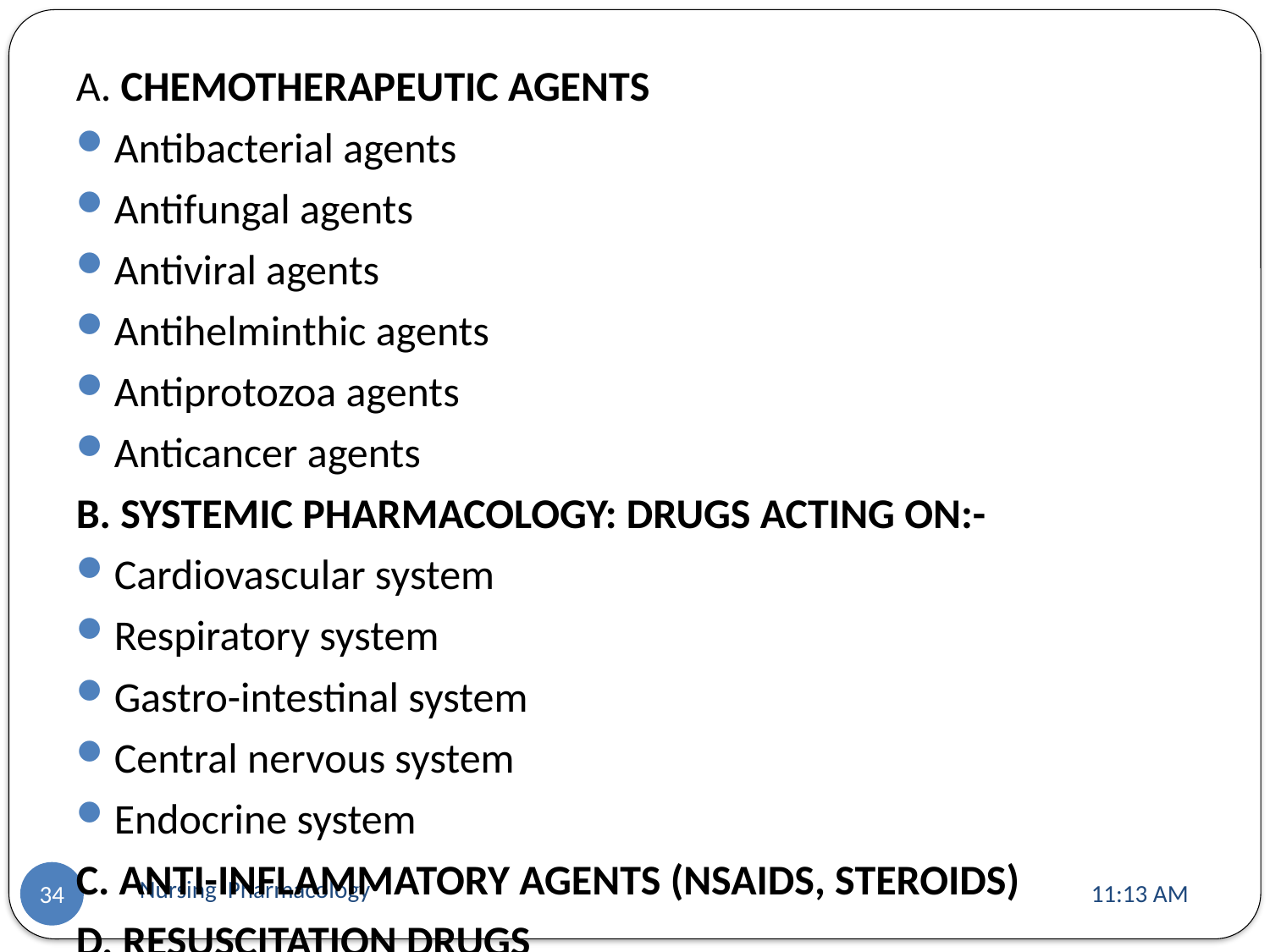

# Major Classification of Drugs
A. CHEMOTHERAPEUTIC AGENTS
Antibacterial agents
Antifungal agents
Antiviral agents
Antihelminthic agents
Antiprotozoa agents
Anticancer agents
B. SYSTEMIC PHARMACOLOGY: DRUGS ACTING ON:-
Cardiovascular system
Respiratory system
Gastro-intestinal system
Central nervous system
Endocrine system
C. ANTI-INFLAMMATORY AGENTS (NSAIDS, STEROIDS)
D. RESUSCITATION DRUGS
Nursing  Pharmacology
11:13 AM
34